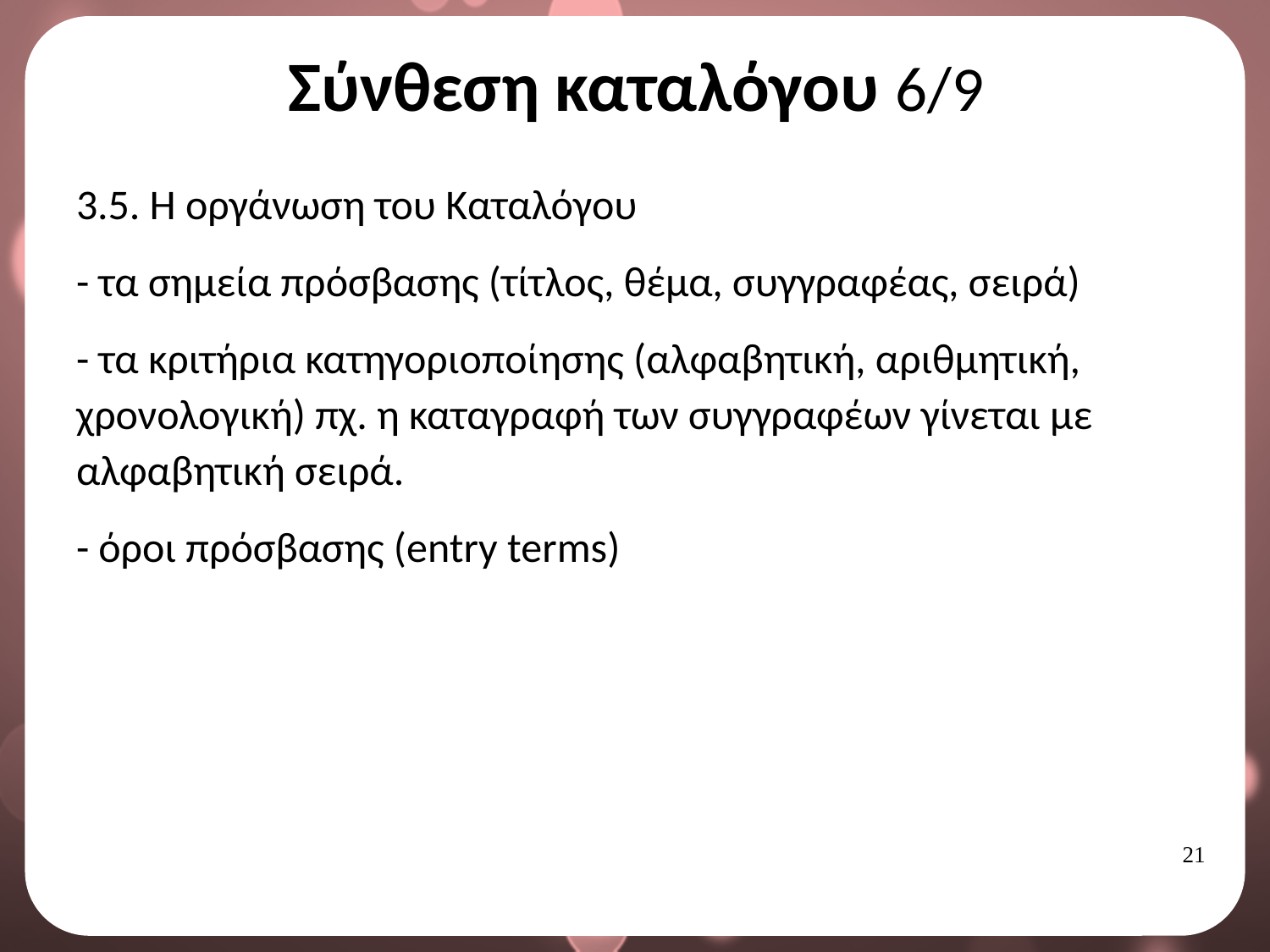

# Σύνθεση καταλόγου 6/9
3.5. Η οργάνωση του Καταλόγου
- τα σημεία πρόσβασης (τίτλος, θέμα, συγγραφέας, σειρά)
- τα κριτήρια κατηγοριοποίησης (αλφαβητική, αριθμητική, χρονολογική) πχ. η καταγραφή των συγγραφέων γίνεται με αλφαβητική σειρά.
- όροι πρόσβασης (entry terms)
21